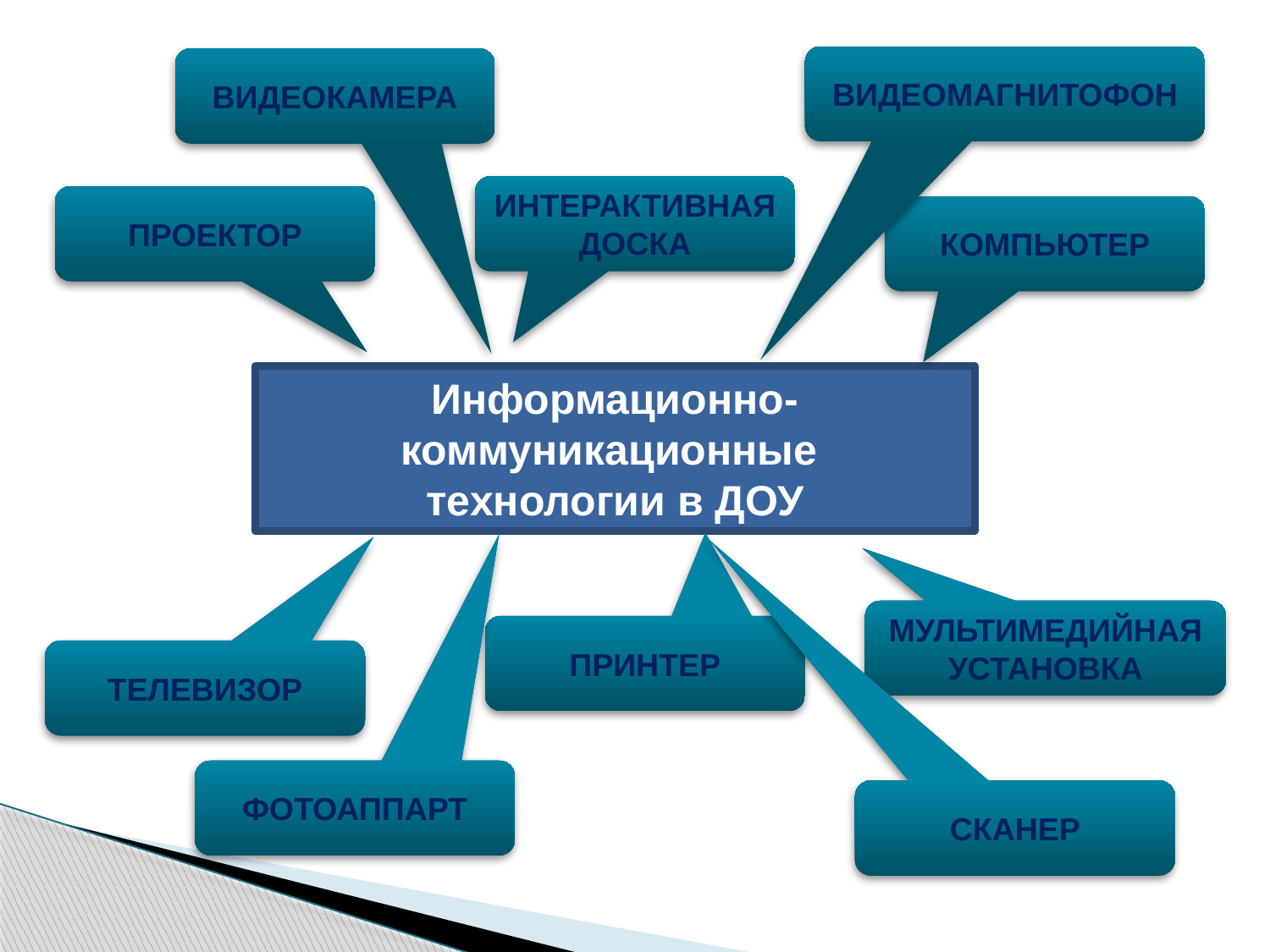

ВИДЕОМАГНИТОФОН
ВИДЕОКАМЕРА
ИНТЕРАКТИВНАЯ ДОСКА
ПРОЕКТОР
КОМПЬЮТЕР
Информационно-коммуникационные
технологии в ДОУ
МУЛЬТИМЕДИЙНАЯ УСТАНОВКА
ПРИНТЕР
ТЕЛЕВИЗОР
ФОТОАППАРТ
СКАНЕР